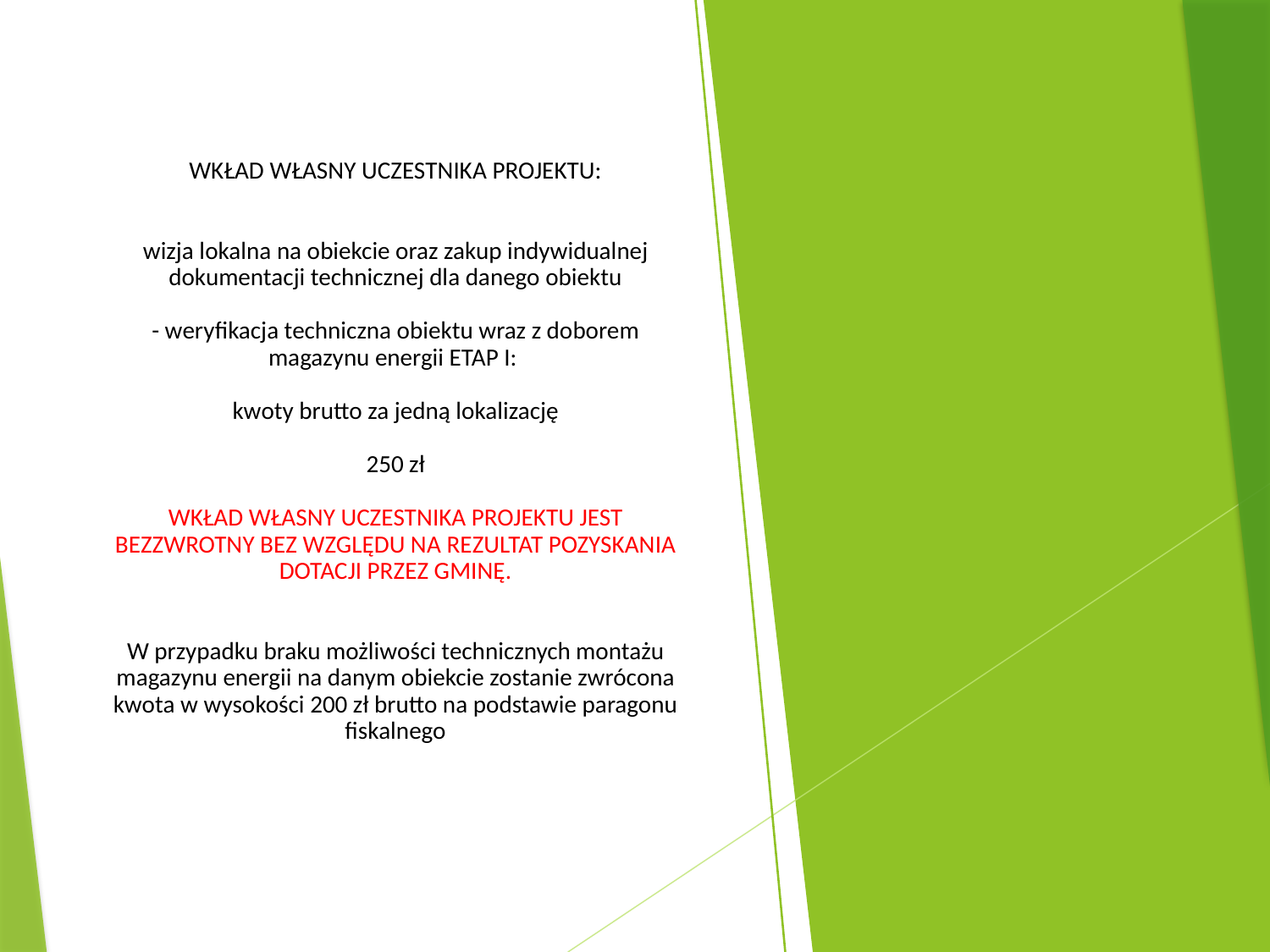

# WKŁAD WŁASNY UCZESTNIKA PROJEKTU: wizja lokalna na obiekcie oraz zakup indywidualnej dokumentacji technicznej dla danego obiektu - weryfikacja techniczna obiektu wraz z doborem magazynu energii ETAP I: kwoty brutto za jedną lokalizację 250 zł WKŁAD WŁASNY UCZESTNIKA PROJEKTU JEST BEZZWROTNY BEZ WZGLĘDU NA REZULTAT POZYSKANIA DOTACJI PRZEZ GMINĘ. W przypadku braku możliwości technicznych montażu magazynu energii na danym obiekcie zostanie zwrócona kwota w wysokości 200 zł brutto na podstawie paragonu fiskalnego